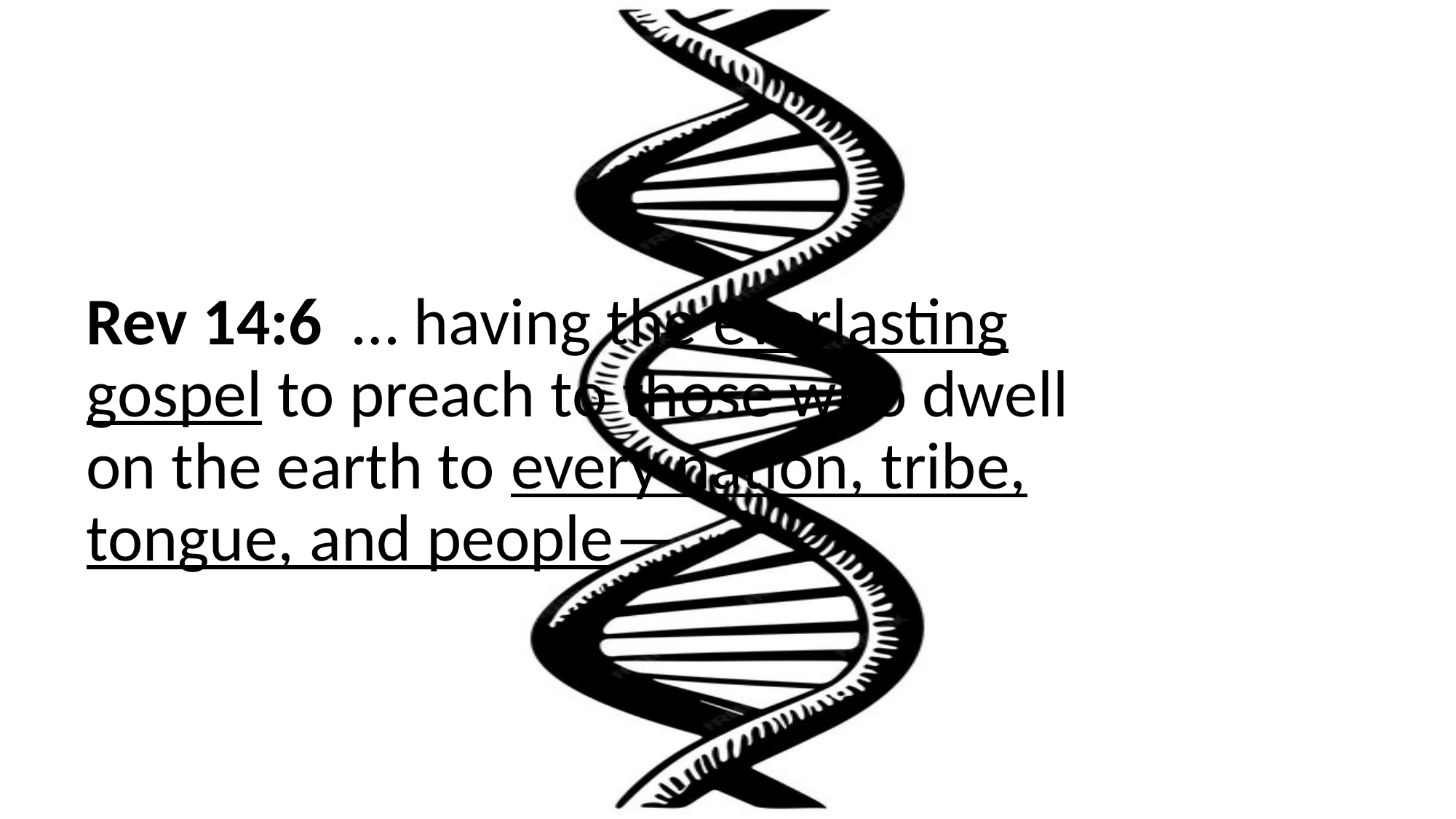

# Rev 14:6  … having the everlasting gospel to preach to those who dwell on the earth to every nation, tribe, tongue, and people—